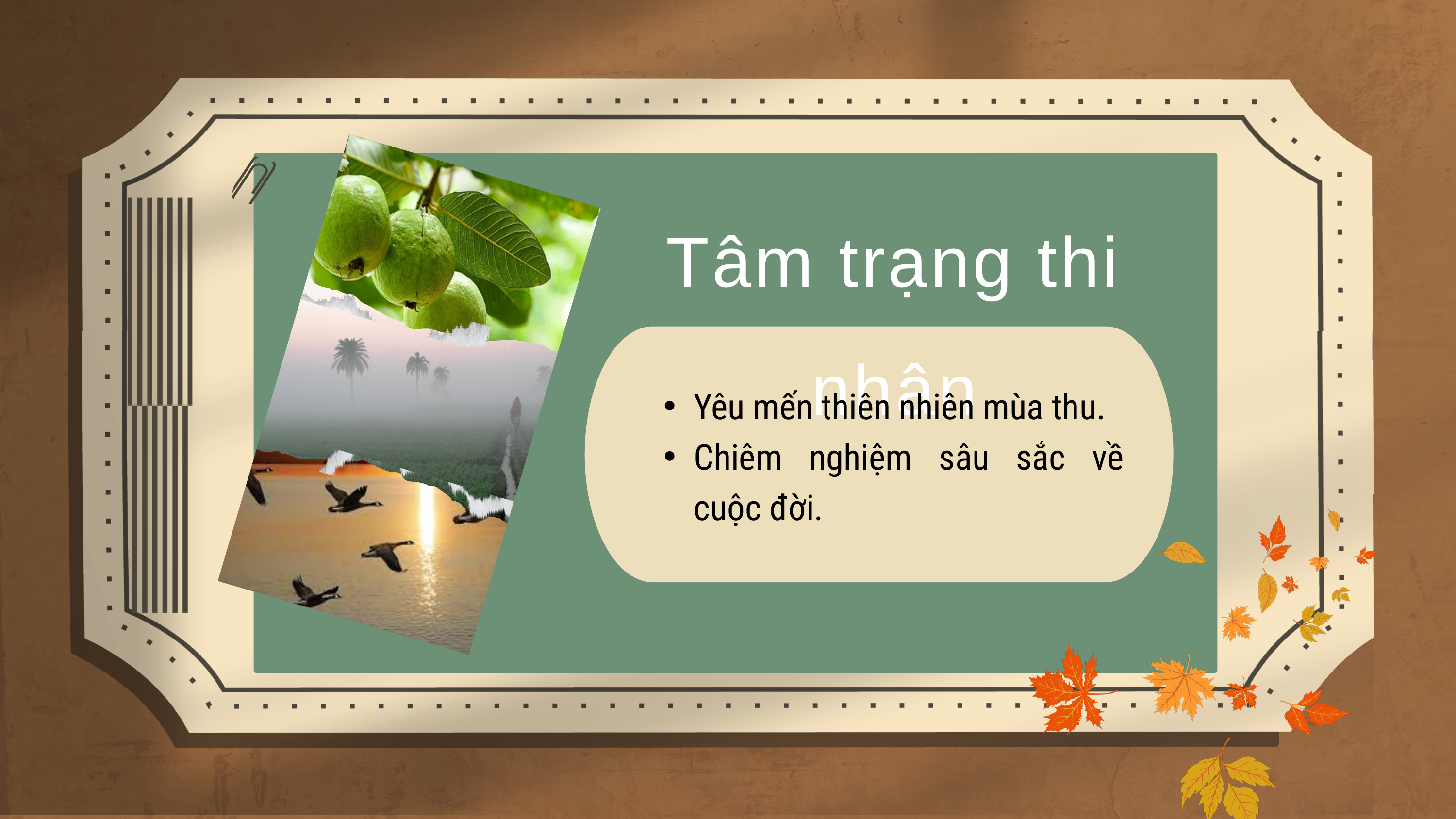

Tâm trạng thi nhân

Yêu mến thiên nhiên mùa thu.
Chiêm nghiệm sâu sắc về cuộc đời.